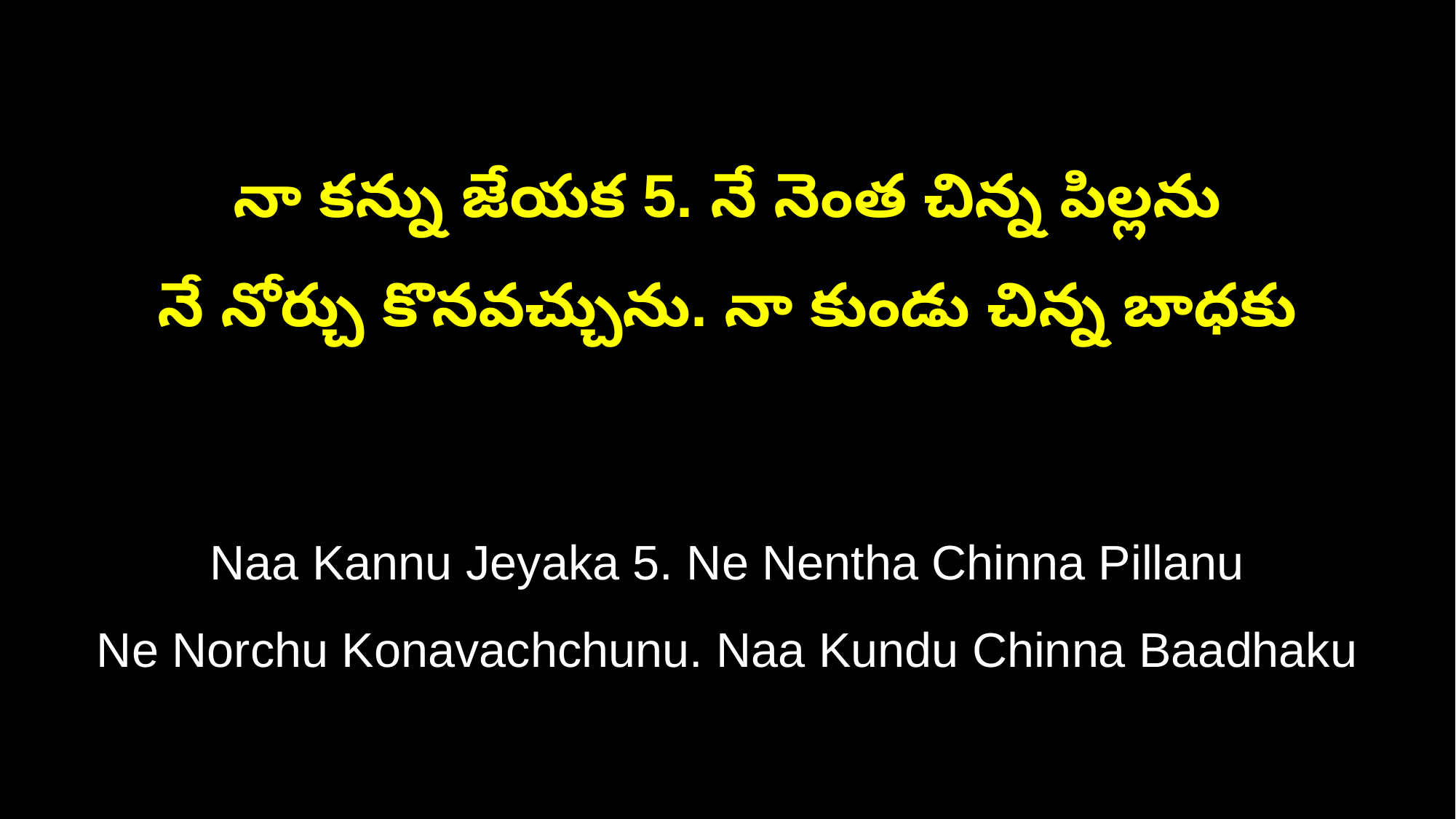

నా కన్ను జేయక 5. నే నెంత చిన్న పిల్లను
నే నోర్చు కొనవచ్చును. నా కుండు చిన్న బాధకు
Naa Kannu Jeyaka 5. Ne Nentha Chinna Pillanu
Ne Norchu Konavachchunu. Naa Kundu Chinna Baadhaku